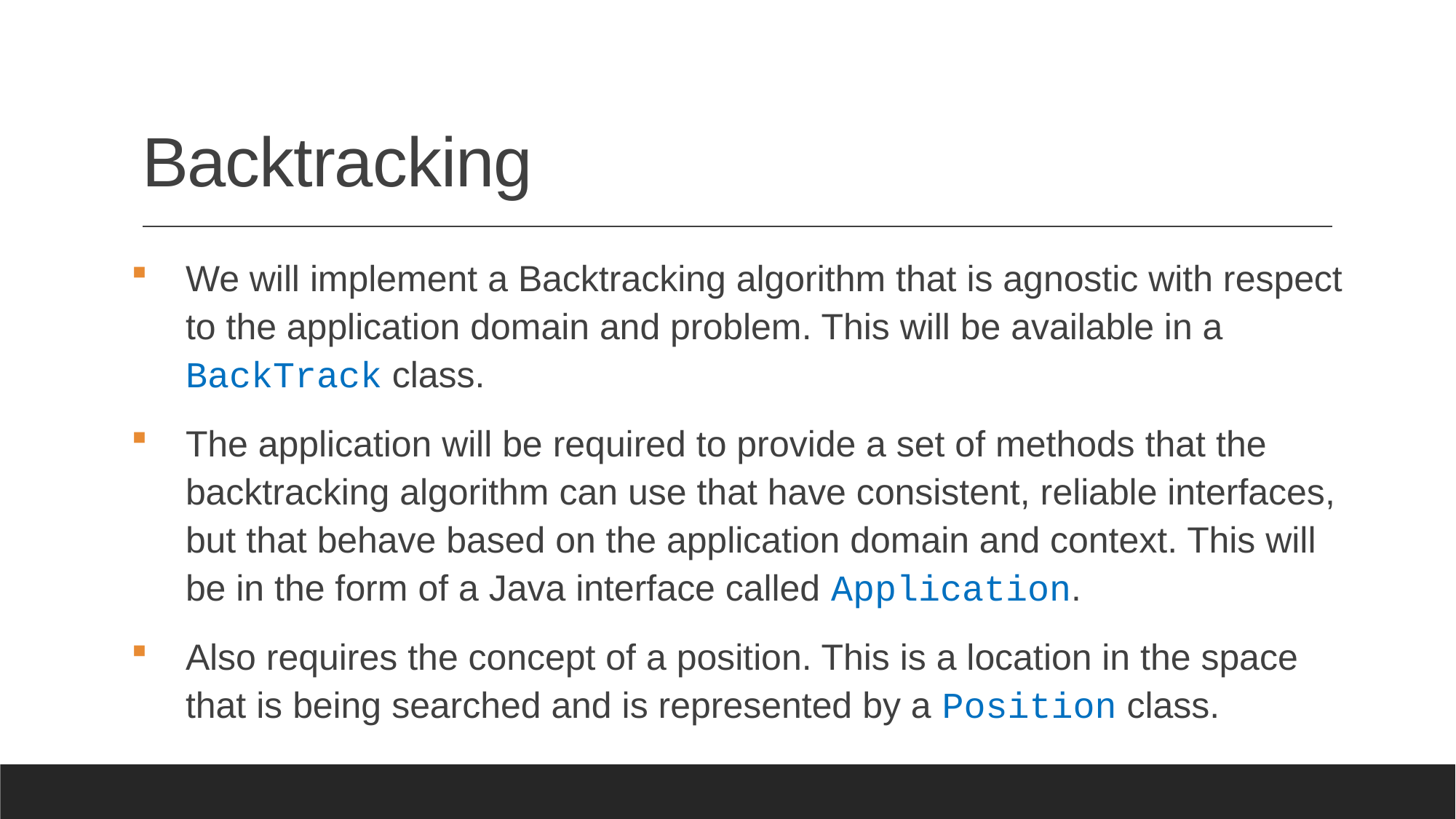

# Backtracking
We will implement a Backtracking algorithm that is agnostic with respect to the application domain and problem. This will be available in a BackTrack class.
The application will be required to provide a set of methods that the backtracking algorithm can use that have consistent, reliable interfaces, but that behave based on the application domain and context. This will be in the form of a Java interface called Application.
Also requires the concept of a position. This is a location in the space that is being searched and is represented by a Position class.